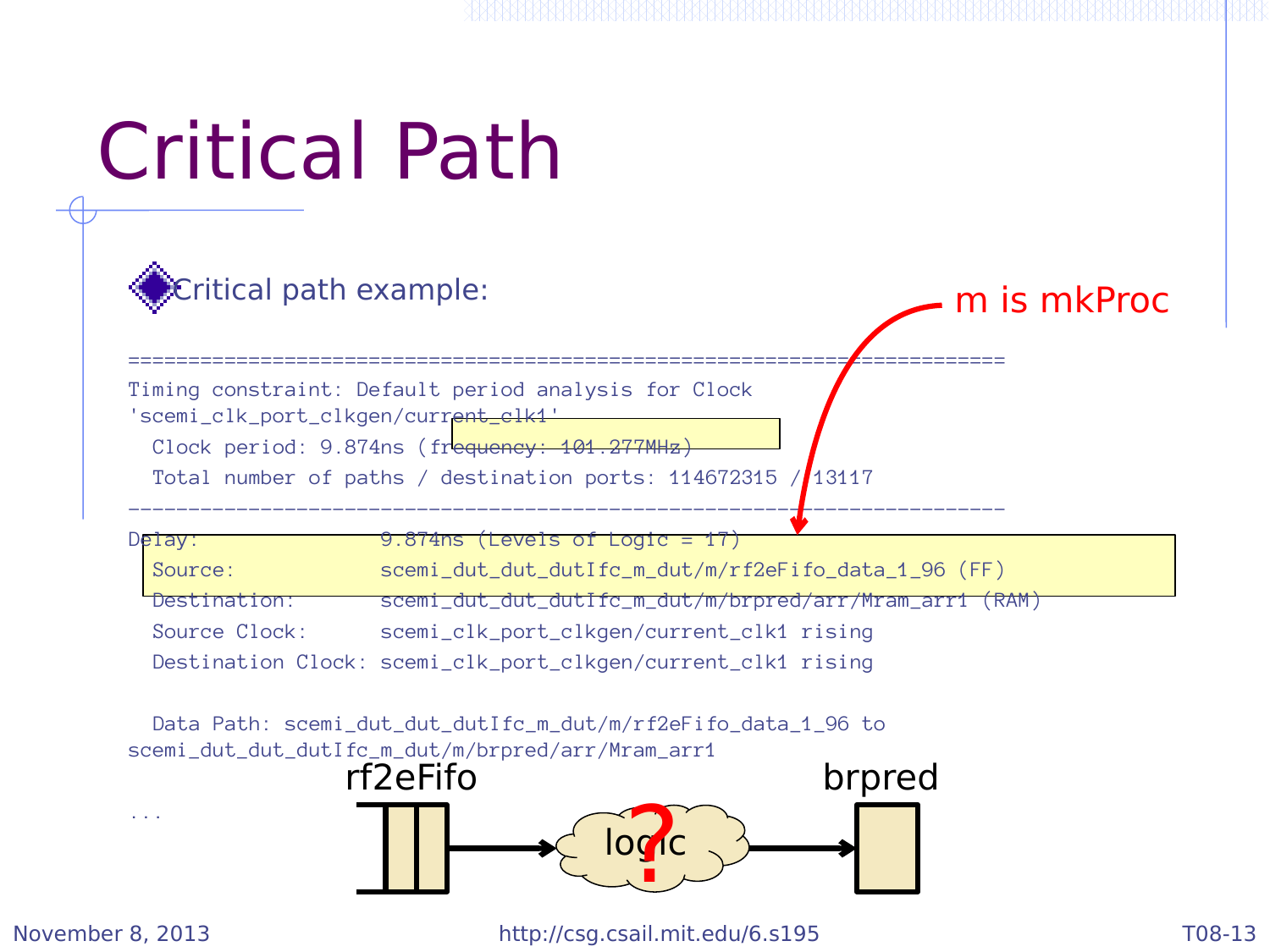

# Critical Path
Critical path example:

=========================================================================
Timing constraint: Default period analysis for Clock 'scemi_clk_port_clkgen/current_clk1'
  Clock period: 9.874ns (frequency: 101.277MHz)
  Total number of paths / destination ports: 114672315 / 13117
-------------------------------------------------------------------------
Delay:               9.874ns (Levels of Logic = 17)
  Source:            scemi_dut_dut_dutIfc_m_dut/m/rf2eFifo_data_1_96 (FF)
  Destination:       scemi_dut_dut_dutIfc_m_dut/m/brpred/arr/Mram_arr1 (RAM)
  Source Clock:      scemi_clk_port_clkgen/current_clk1 rising
  Destination Clock: scemi_clk_port_clkgen/current_clk1 rising

  Data Path: scemi_dut_dut_dutIfc_m_dut/m/rf2eFifo_data_1_96 to scemi_dut_dut_dutIfc_m_dut/m/brpred/arr/Mram_arr1

...
m is mkProc

rf2eFifo
brpred

logic

?
November 8, 2013
http://csg.csail.mit.edu/6.s195
T08-13